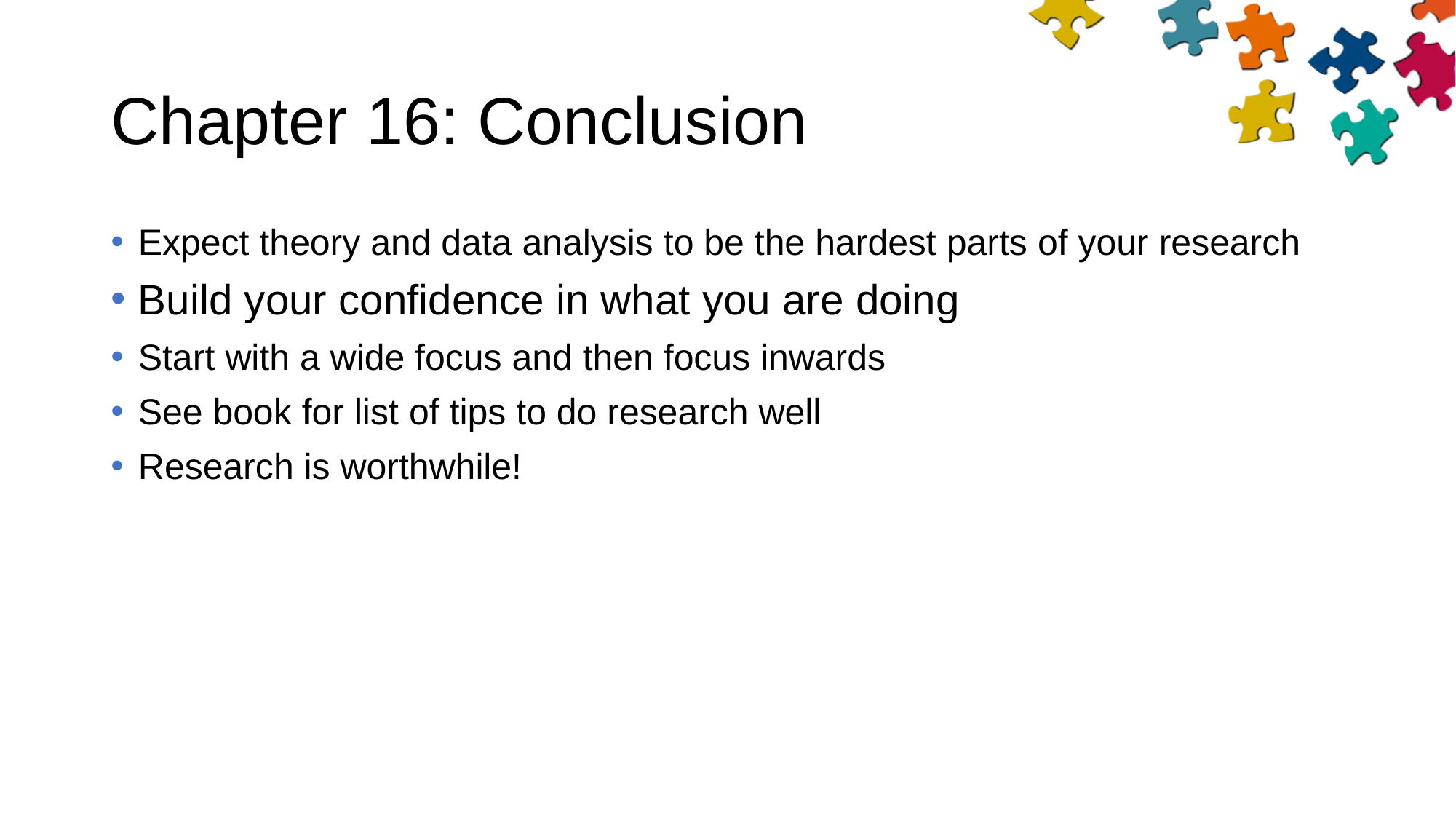

# Chapter 16: Conclusion

Expect theory and data analysis to be the hardest parts of your research
Build your confidence in what you are doing
Start with a wide focus and then focus inwards
See book for list of tips to do research well
Research is worthwhile!